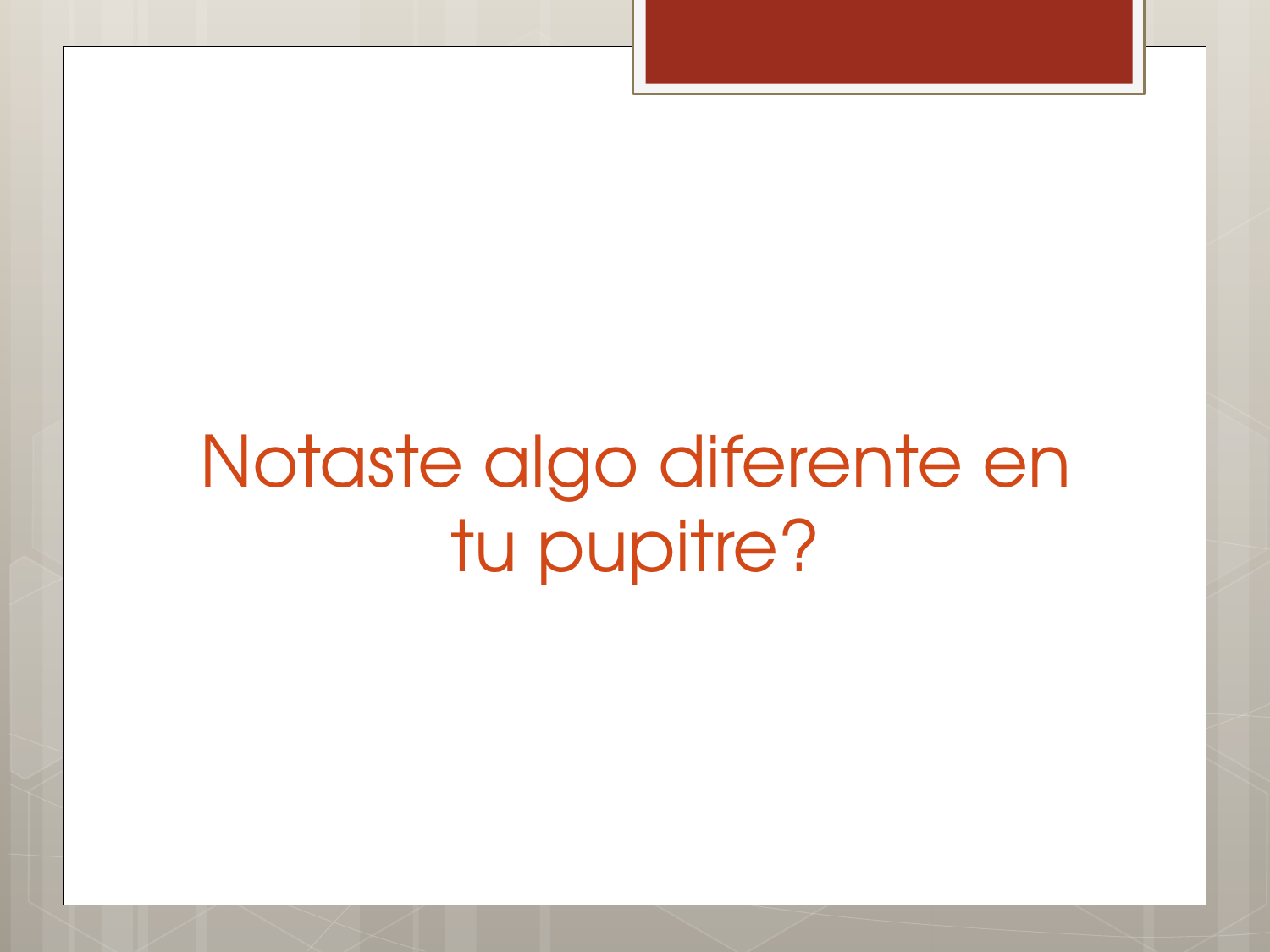

# Notaste algo diferente en tu pupitre?